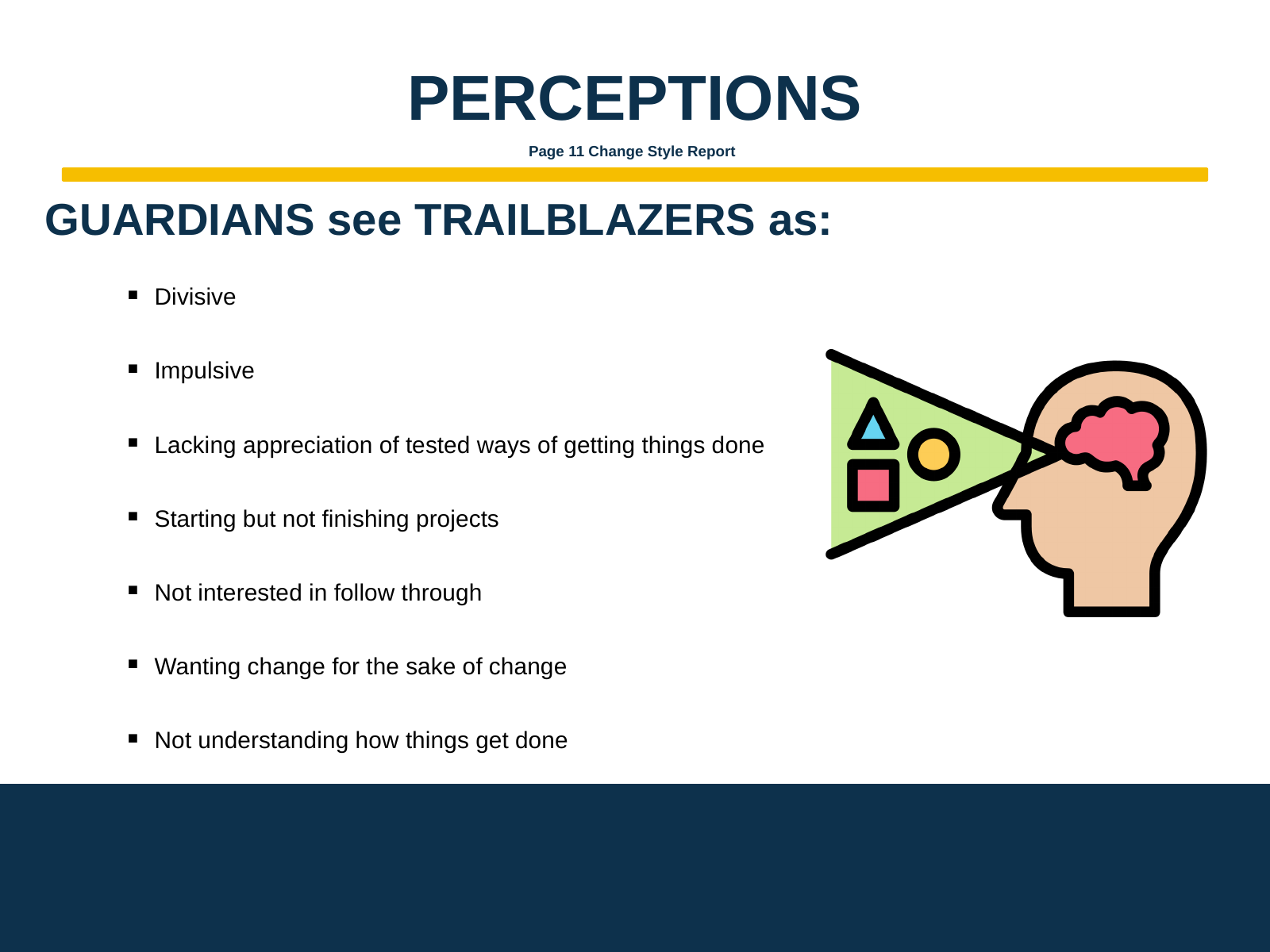

PERCEPTIONS

Page 11 Change Style Report

GUARDIANS see TRAILBLAZERS as:

Divisive

Impulsive

Lacking appreciation of tested ways of getting things done

Starting but not finishing projects

Not interested in follow through

Wanting change for the sake of change

Not understanding how things get done